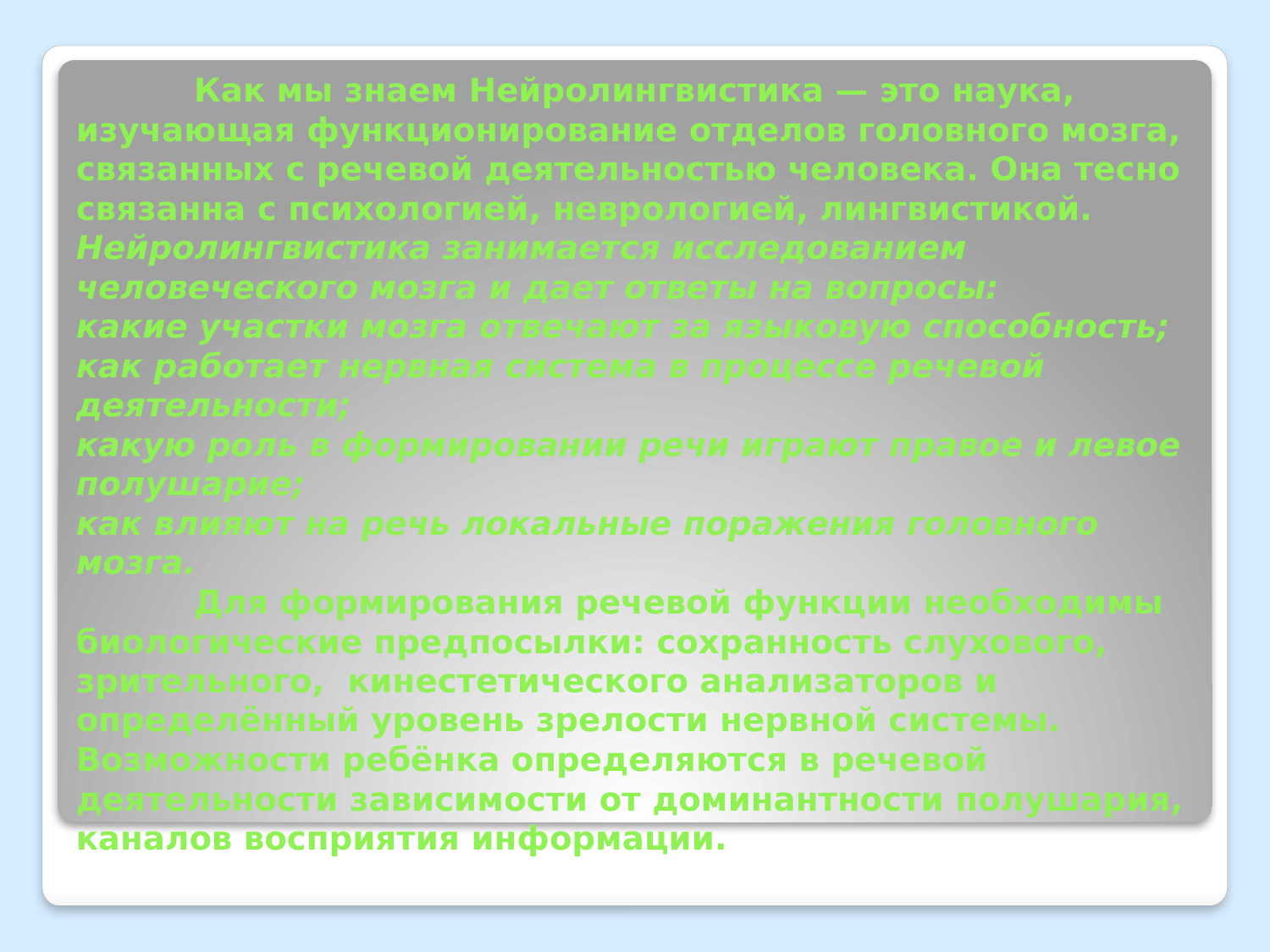

# Как мы знаем Нейролингвистика — это наука, изучающая функционирование отделов головного мозга, связанных с речевой деятельностью человека. Она тесно связанна с психологией, неврологией, лингвистикой. Нейролингвистика занимается исследованием человеческого мозга и дает ответы на вопросы: какие участки мозга отвечают за языковую способность; как работает нервная система в процессе речевой деятельности; какую роль в формировании речи играют правое и левое полушарие; как влияют на речь локальные поражения головного мозга. Для формирования речевой функции необходимы биологические предпосылки: сохранность слухового, зрительного,  кинестетического анализаторов и определённый уровень зрелости нервной системы. Возможности ребёнка определяются в речевой деятельности зависимости от доминантности полушария, каналов восприятия информации.